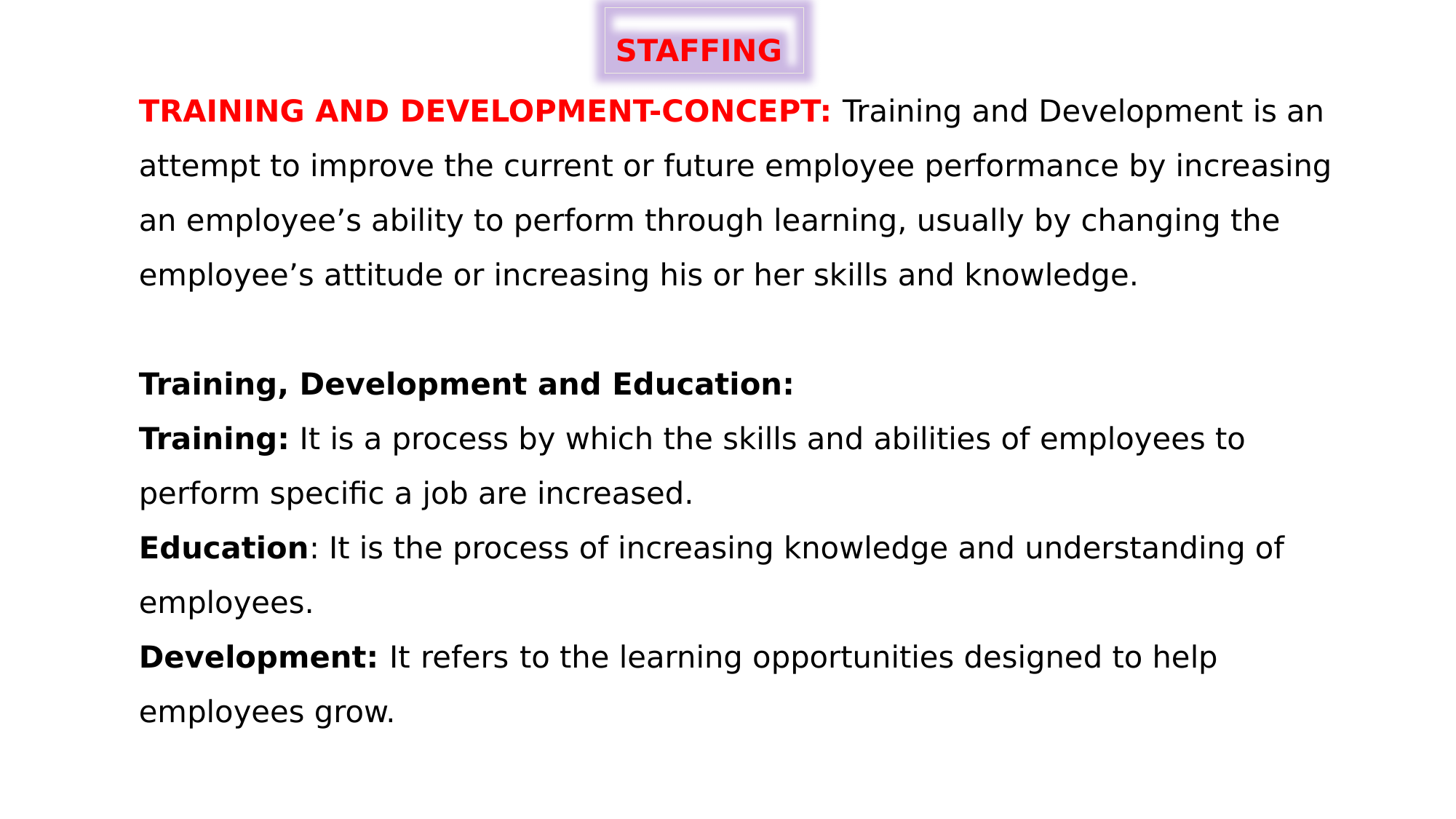

STAFFING
TRAINING AND DEVELOPMENT-CONCEPT: Training and Development is an attempt to improve the current or future employee performance by increasing an employee’s ability to perform through learning, usually by changing the employee’s attitude or increasing his or her skills and knowledge.

Training, Development and Education:
Training: It is a process by which the skills and abilities of employees to perform specific a job are increased.
Education: It is the process of increasing knowledge and understanding of employees.
Development: It refers to the learning opportunities designed to help employees grow.